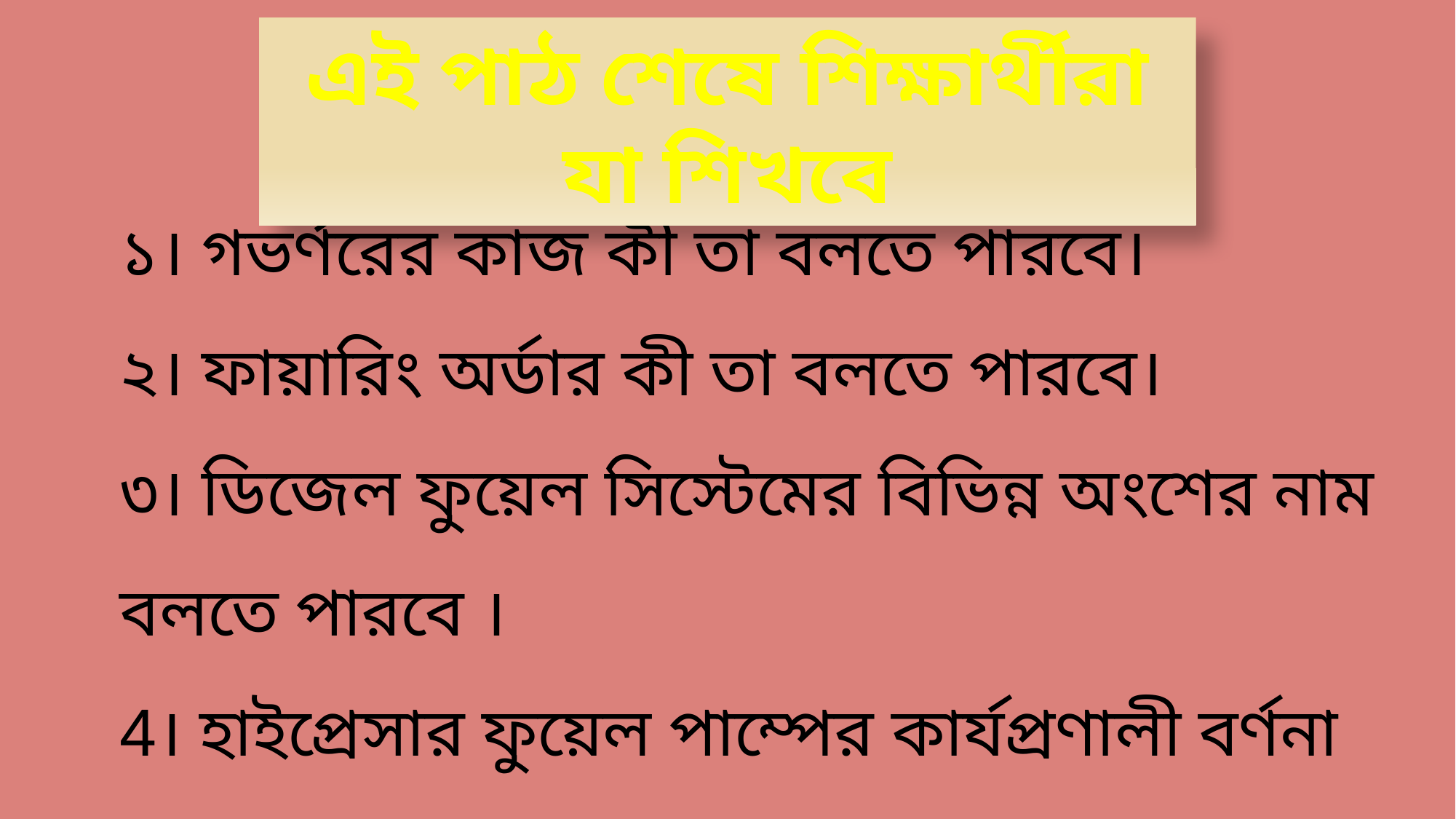

এই পাঠ শেষে শিক্ষার্থীরা যা শিখবে
১। গভর্ণরের কাজ কী তা বলতে পারবে।
২। ফায়ারিং অর্ডার কী তা বলতে পারবে।
৩। ডিজেল ফুয়েল সিস্টেমের বিভিন্ন অংশের নাম বলতে পারবে ।
4। হাইপ্রেসার ফুয়েল পাম্পের কার্যপ্রণালী বর্ণনা করতে পারবে।
5। ডিজেল ইঞ্জিনের কার্যপ্রণীলী বর্ণনা করতে পারবে।